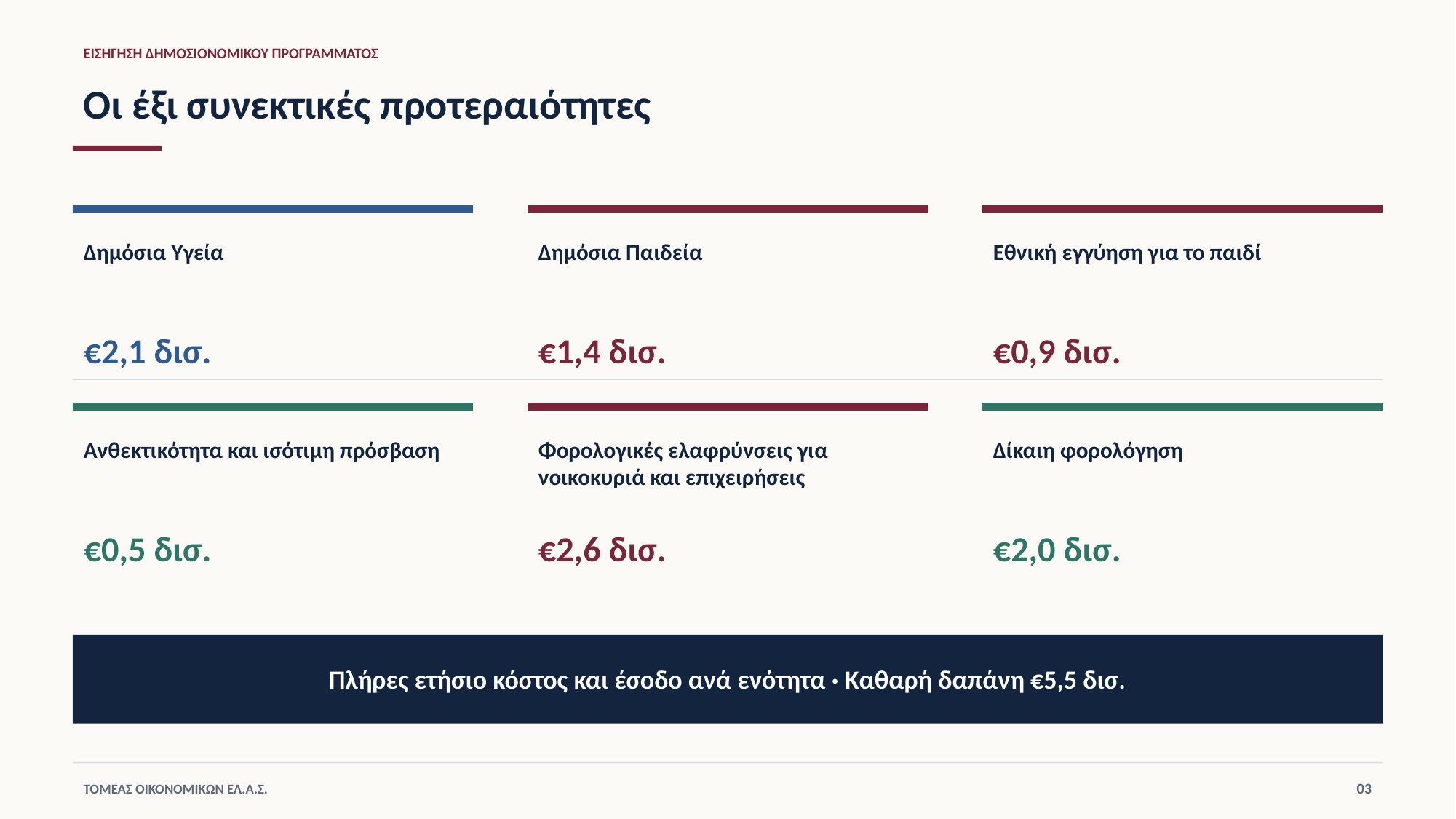

ΕΙΣΗΓΗΣΗ ΔΗΜΟΣΙΟΝΟΜΙΚΟΥ ΠΡΟΓΡΑΜΜΑΤΟΣ
Οι έξι συνεκτικές προτεραιότητες

Δημόσια Υγεία
Δημόσια Παιδεία
Εθνική εγγύηση για το παιδί
€2,1 δισ.
€1,4 δισ.
€0,9 δισ.

Ανθεκτικότητα και ισότιμη πρόσβαση
Φορολογικές ελαφρύνσεις για νοικοκυριά και επιχειρήσεις
Δίκαιη φορολόγηση
€0,5 δισ.
€2,6 δισ.
€2,0 δισ.

Πλήρες ετήσιο κόστος και έσοδο ανά ενότητα · Καθαρή δαπάνη €5,5 δισ.

03
ΤΟΜΕΑΣ ΟΙΚΟΝΟΜΙΚΩΝ ΕΛ.Α.Σ.